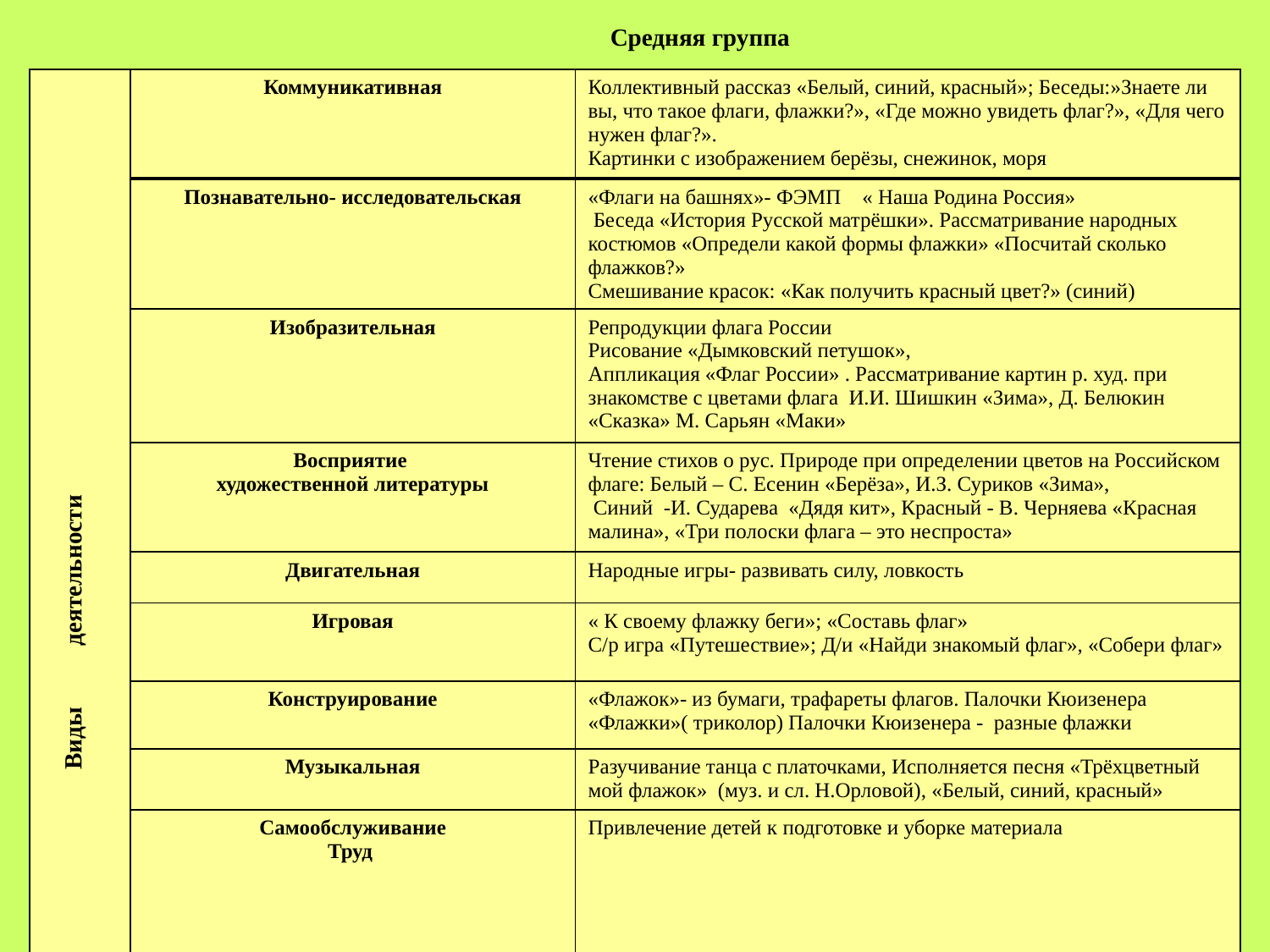

# Средняя группа
| Виды деятельности | Коммуникативная | Коллективный рассказ «Белый, синий, красный»; Беседы:»Знаете ли вы, что такое флаги, флажки?», «Где можно увидеть флаг?», «Для чего нужен флаг?». Картинки с изображением берёзы, снежинок, моря |
| --- | --- | --- |
|  | Познавательно- исследовательская | «Флаги на башнях»- ФЭМП « Наша Родина Россия» Беседа «История Русской матрёшки». Рассматривание народных костюмов «Определи какой формы флажки» «Посчитай сколько флажков?» Смешивание красок: «Как получить красный цвет?» (синий) |
|  | Изобразительная | Репродукции флага России Рисование «Дымковский петушок», Аппликация «Флаг России» . Рассматривание картин р. худ. при знакомстве с цветами флага И.И. Шишкин «Зима», Д. Белюкин «Сказка» М. Сарьян «Маки» |
|  | Восприятие художественной литературы | Чтение стихов о рус. Природе при определении цветов на Российском флаге: Белый – С. Есенин «Берёза», И.З. Суриков «Зима», Синий -И. Сударева  «Дядя кит», Красный - В. Черняева «Красная малина», «Три полоски флага – это неспроста» |
|  | Двигательная | Народные игры- развивать силу, ловкость |
|  | Игровая | « К своему флажку беги»; «Составь флаг» С/р игра «Путешествие»; Д/и «Найди знакомый флаг», «Собери флаг» |
|  | Конструирование | «Флажок»- из бумаги, трафареты флагов. Палочки Кюизенера «Флажки»( триколор) Палочки Кюизенера - разные флажки |
|  | Музыкальная | Разучивание танца с платочками, Исполняется песня «Трёхцветный мой флажок» (муз. и сл. Н.Орловой), «Белый, синий, красный» |
|  | Самообслуживание Труд | Привлечение детей к подготовке и уборке материала |
|  |
| --- |